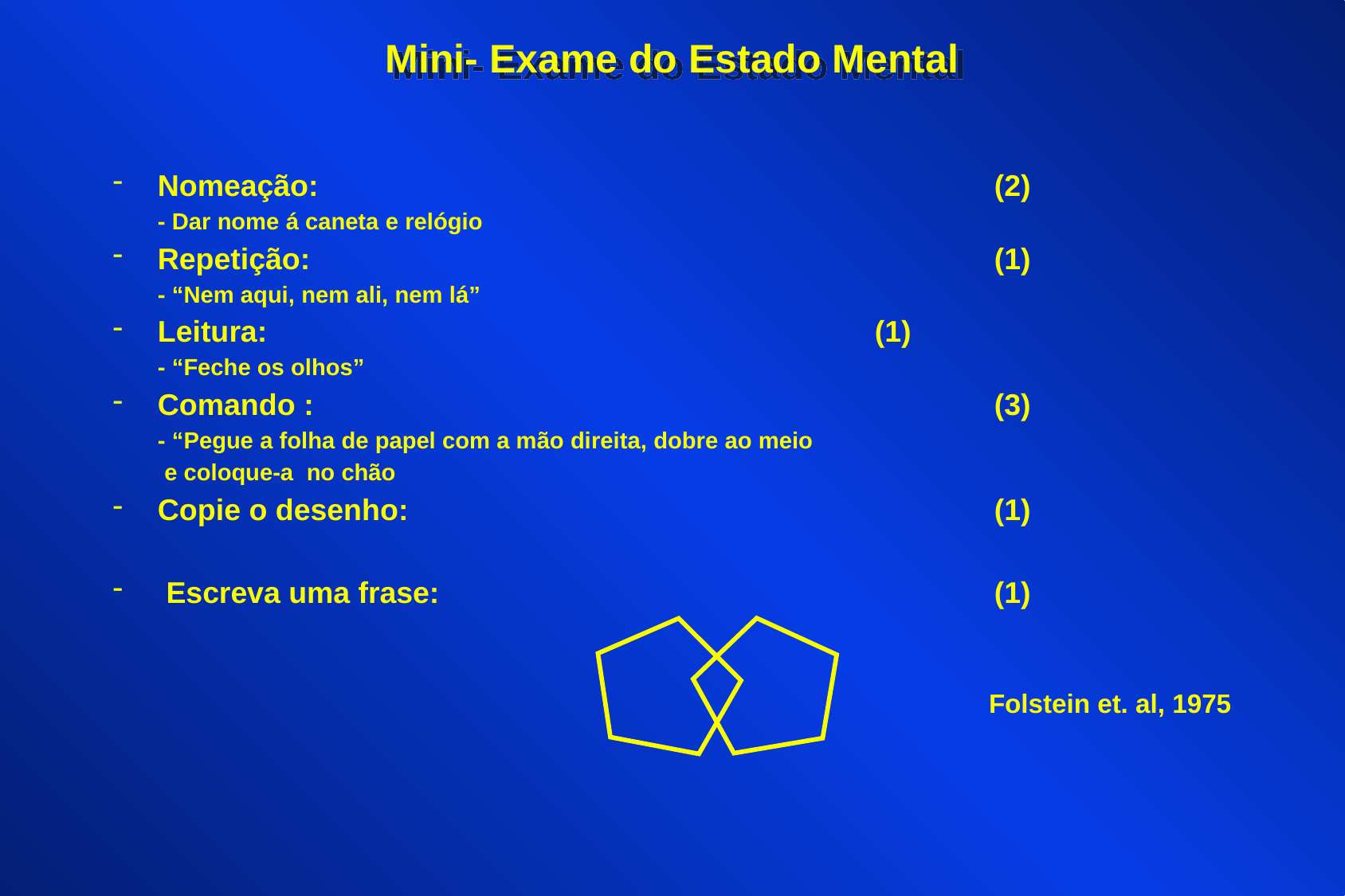

# Mini- Exame do Estado Mental

Nomeação:						(2)
	- Dar nome á caneta e relógio
Repetição:						(1)
	- “Nem aqui, nem ali, nem lá”
Leitura:						(1)
	- “Feche os olhos”
Comando : 						(3)
	- “Pegue a folha de papel com a mão direita, dobre ao meio
	 e coloque-a  no chão
Copie o desenho:					(1)

 Escreva uma frase:					(1)

Folstein et. al, 1975